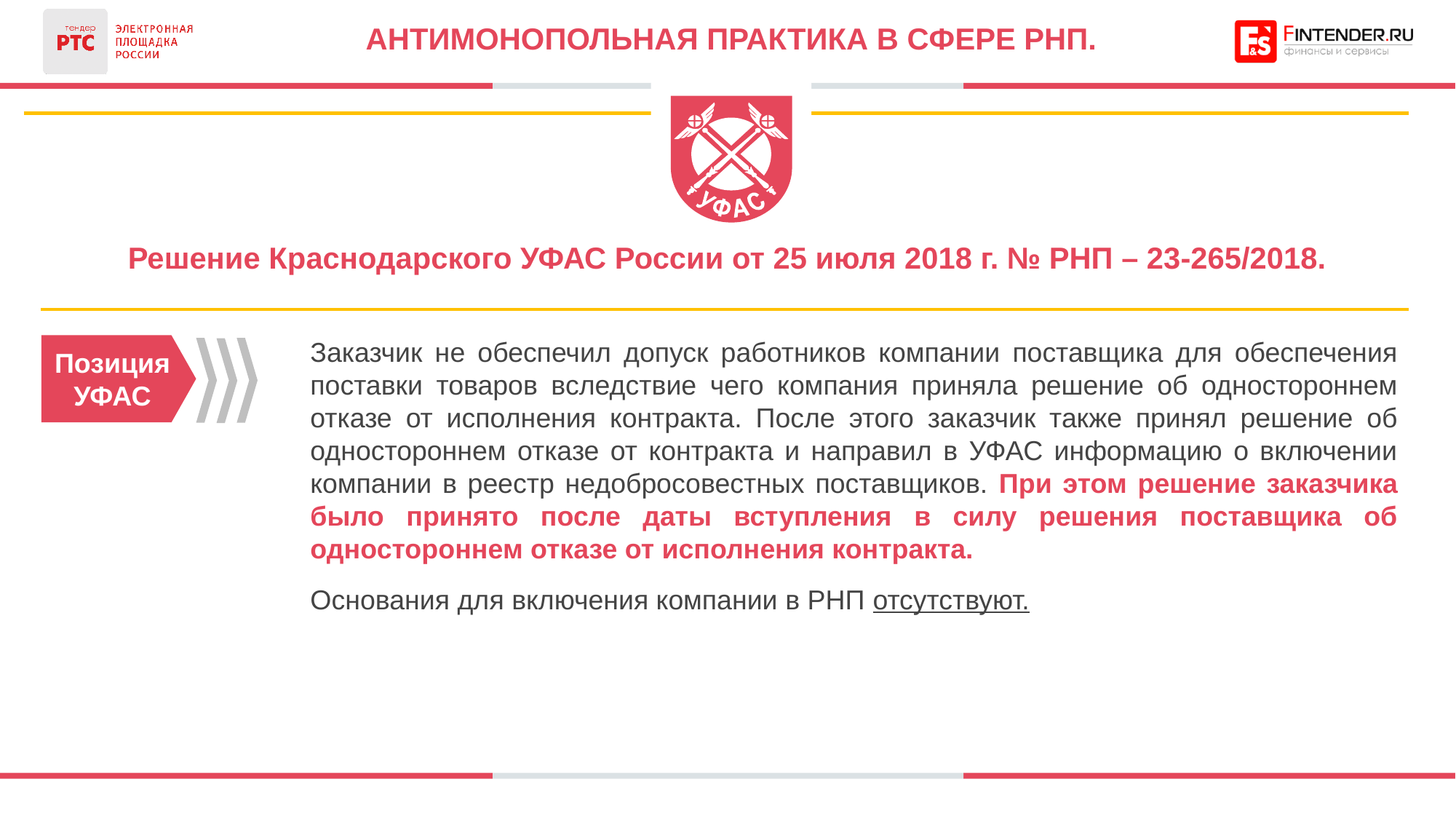

АНТИМОНОПОЛЬНАЯ ПРАКТИКА В СФЕРЕ РНП.

Решение Краснодарского УФАС России от 25 июля 2018 г. № РНП – 23-265/2018.

Заказчик не обеспечил допуск работников компании поставщика для обеспечения поставки товаров вследствие чего компания приняла решение об одностороннем отказе от исполнения контракта. После этого заказчик также принял решение об одностороннем отказе от контракта и направил в УФАС информацию о включении компании в реестр недобросовестных поставщиков. При этом решение заказчика было принято после даты вступления в силу решения поставщика об одностороннем отказе от исполнения контракта.
Основания для включения компании в РНП отсутствуют.
Позиция УФАС